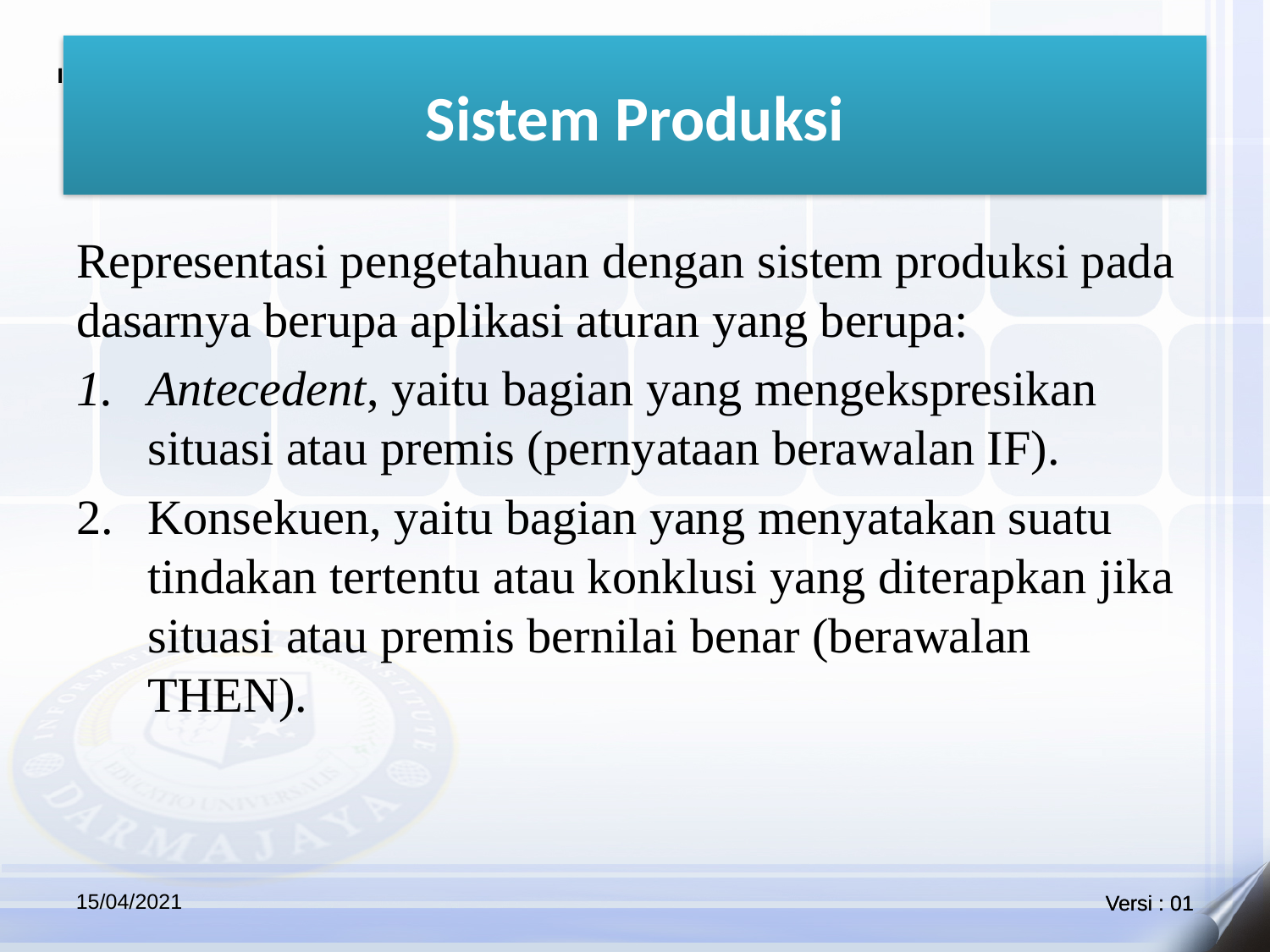

Sistem Produksi
#
Representasi pengetahuan dengan sistem produksi pada dasarnya berupa aplikasi aturan yang berupa:
Antecedent, yaitu bagian yang mengekspresikan situasi atau premis (pernyataan berawalan IF).
Konsekuen, yaitu bagian yang menyatakan suatu tindakan tertentu atau konklusi yang diterapkan jika situasi atau premis bernilai benar (berawalan THEN).
15/04/2021